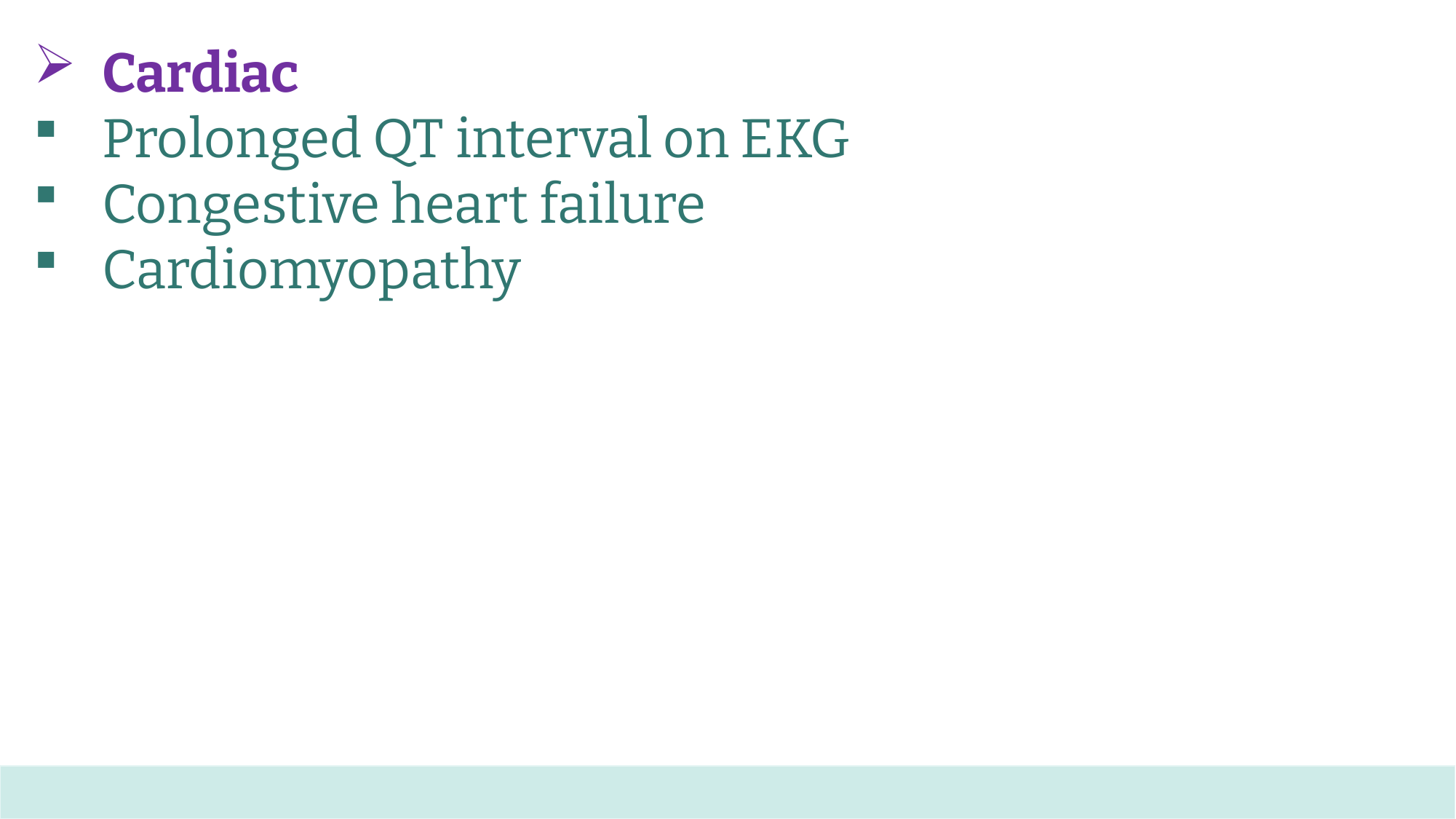

Cardiac
Prolonged QT interval on EKG
Congestive heart failure
Cardiomyopathy